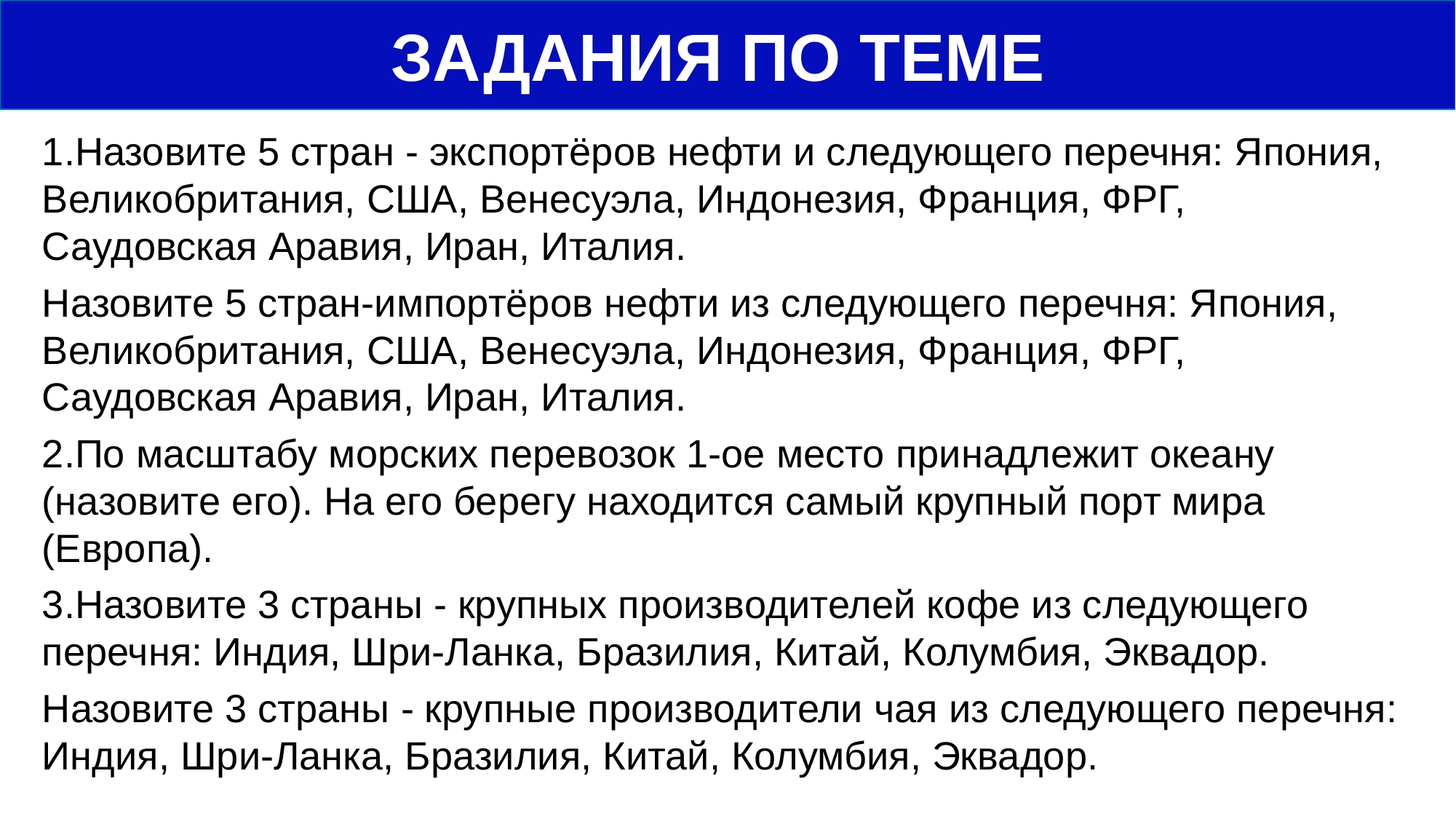

ЗАДАНИЯ ПО ТЕМЕ
1.Назовите 5 стран - экспортёров нефти и следующего перечня: Япония, Великобритания, США, Венесуэла, Индонезия, Франция, ФРГ, Саудовская Аравия, Иран, Италия.
Назовите 5 стран-импортёров нефти из следующего перечня: Япония, Великобритания, США, Венесуэла, Индонезия, Франция, ФРГ, Саудовская Аравия, Иран, Италия.
2.По масштабу морских перевозок 1-ое место принадлежит океану (назовите его). На его берегу находится самый крупный порт мира (Европа).
3.Назовите 3 страны - крупных производителей кофе из следующего перечня: Индия, Шри-Ланка, Бразилия, Китай, Колумбия, Эквадор.
Назовите 3 страны - крупные производители чая из следующего перечня: Индия, Шри-Ланка, Бразилия, Китай, Колумбия, Эквадор.